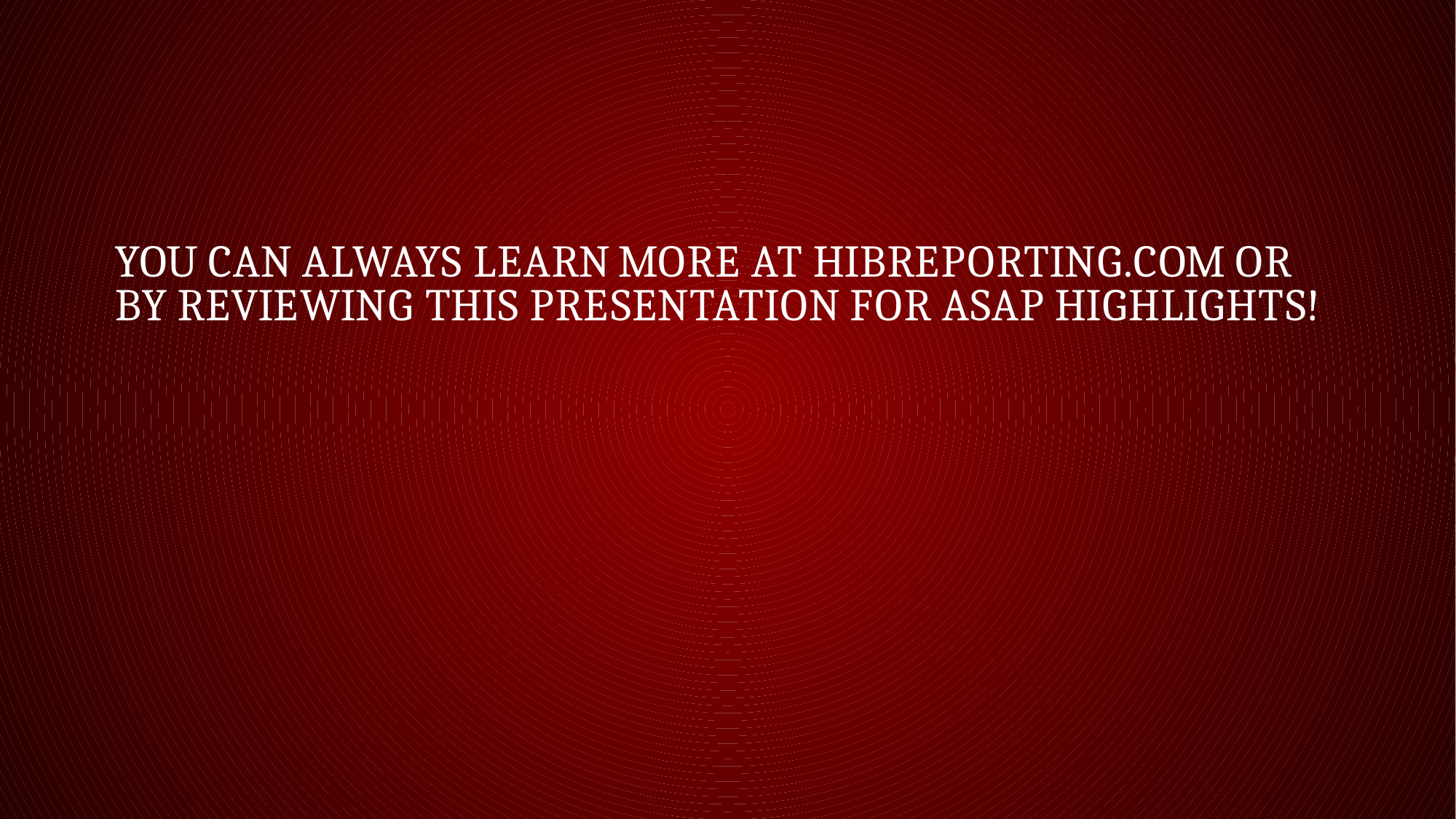

# You can always learn more at hibreporting.com or by reviewing this presentation for asap highlights!